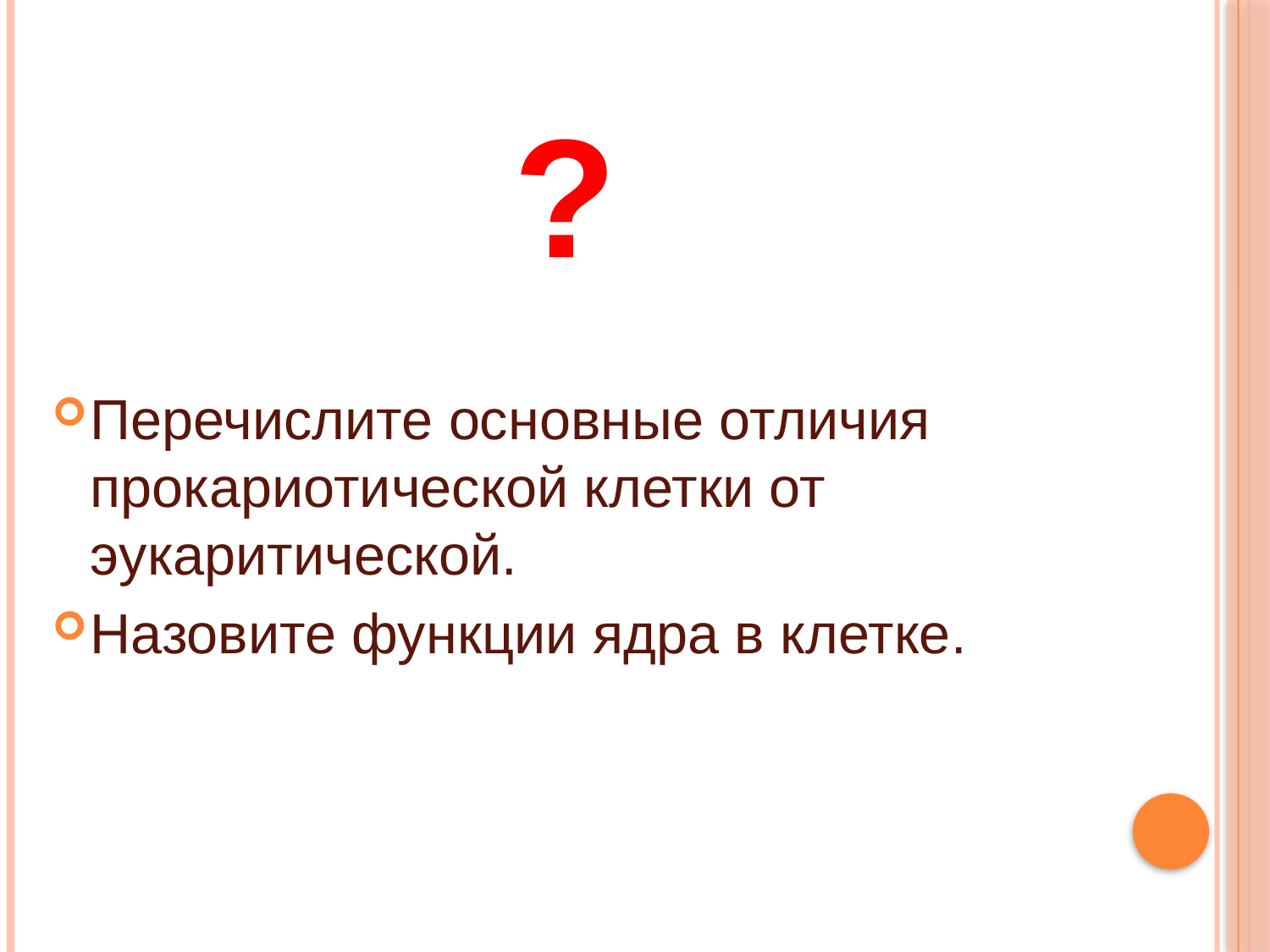

# ?
Перечислите основные отличия прокариотической клетки от эукаритической.
Назовите функции ядра в клетке.